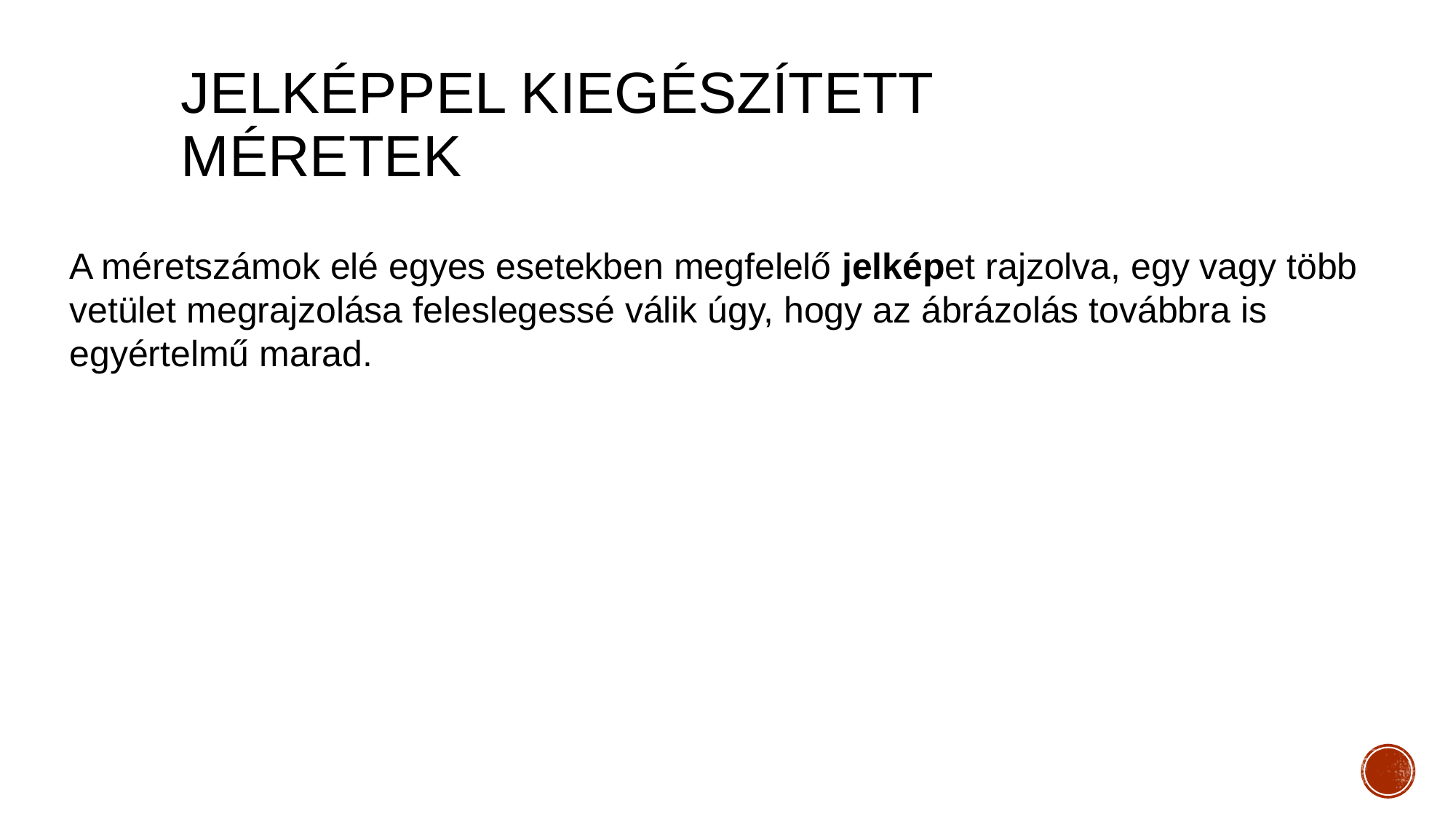

# Jelképpel kiegészített méretek
A méretszámok elé egyes esetekben megfelelő jelképet rajzolva, egy vagy több vetület megrajzolása feleslegessé válik úgy, hogy az ábrázolás továbbra is egyértelmű marad.